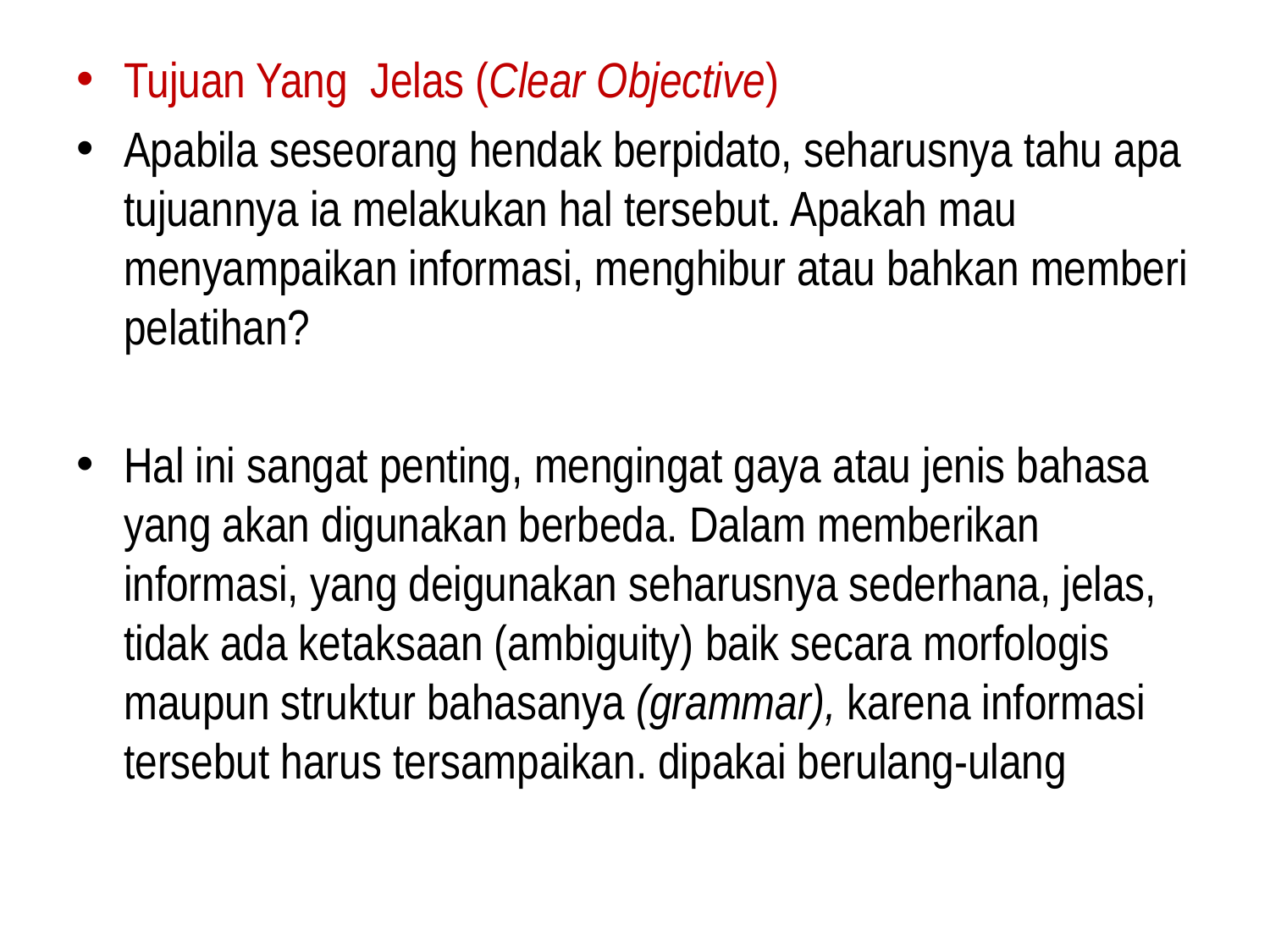

Tujuan Yang  Jelas (Clear Objective)
Apabila seseorang hendak berpidato, seharusnya tahu apa tujuannya ia melakukan hal tersebut. Apakah mau menyampaikan informasi, menghibur atau bahkan memberi pelatihan?

Hal ini sangat penting, mengingat gaya atau jenis bahasa yang akan digunakan berbeda. Dalam memberikan informasi, yang deigunakan seharusnya sederhana, jelas, tidak ada ketaksaan (ambiguity) baik secara morfologis maupun struktur bahasanya (grammar), karena informasi tersebut harus tersampaikan. dipakai berulang-ulang